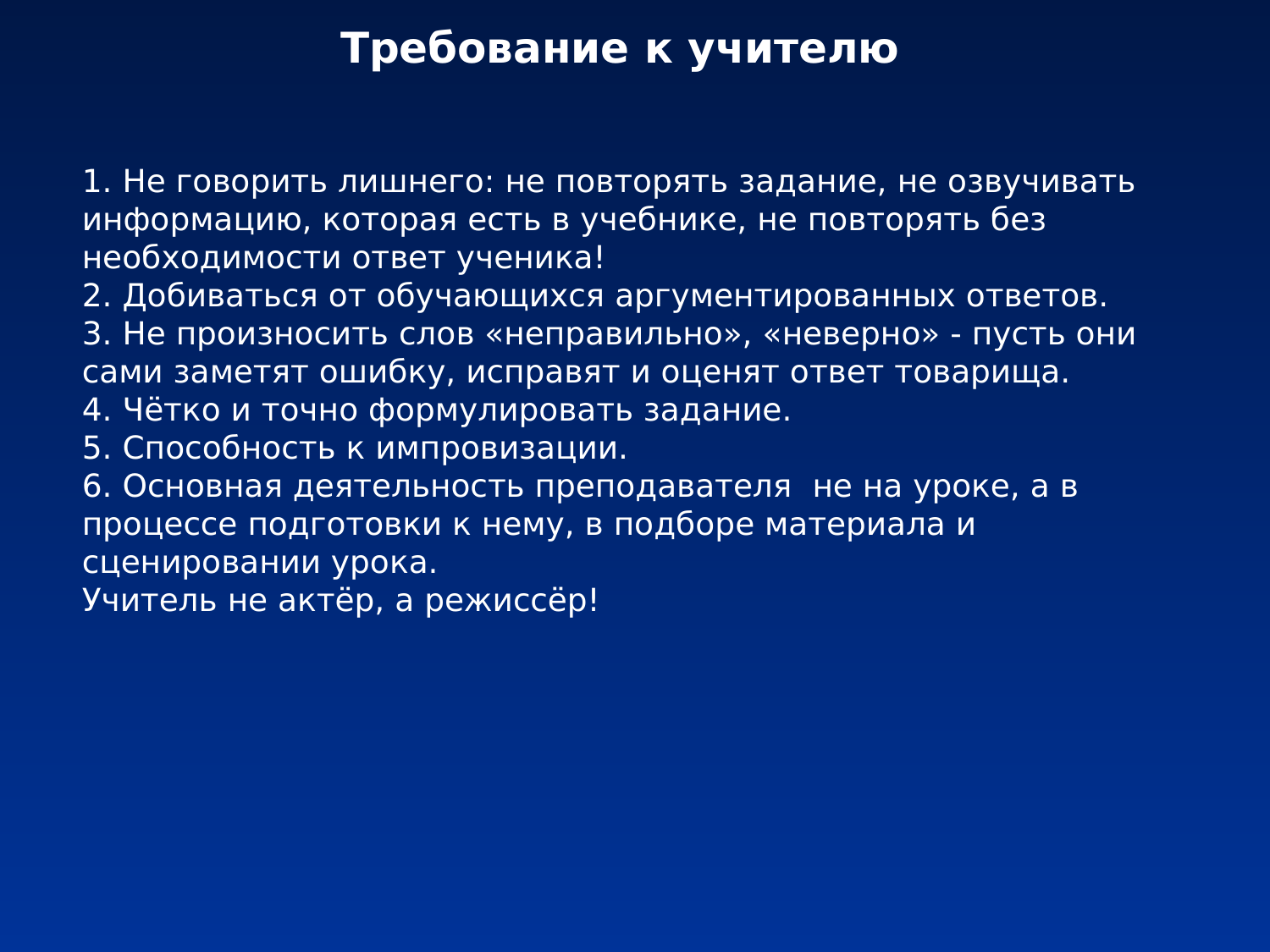

Требование к учителю

1. Не говорить лишнего: не повторять задание, не озвучивать информацию, которая есть в учебнике, не повторять без необходимости ответ ученика!
2. Добиваться от обучающихся аргументированных ответов.
3. Не произносить слов «неправильно», «неверно» - пусть они сами заметят ошибку, исправят и оценят ответ товарища.
4. Чётко и точно формулировать задание.
5. Способность к импровизации.
6. Основная деятельность преподавателя  не на уроке, а в процессе подготовки к нему, в подборе материала и сценировании урока.
Учитель не актёр, а режиссёр!